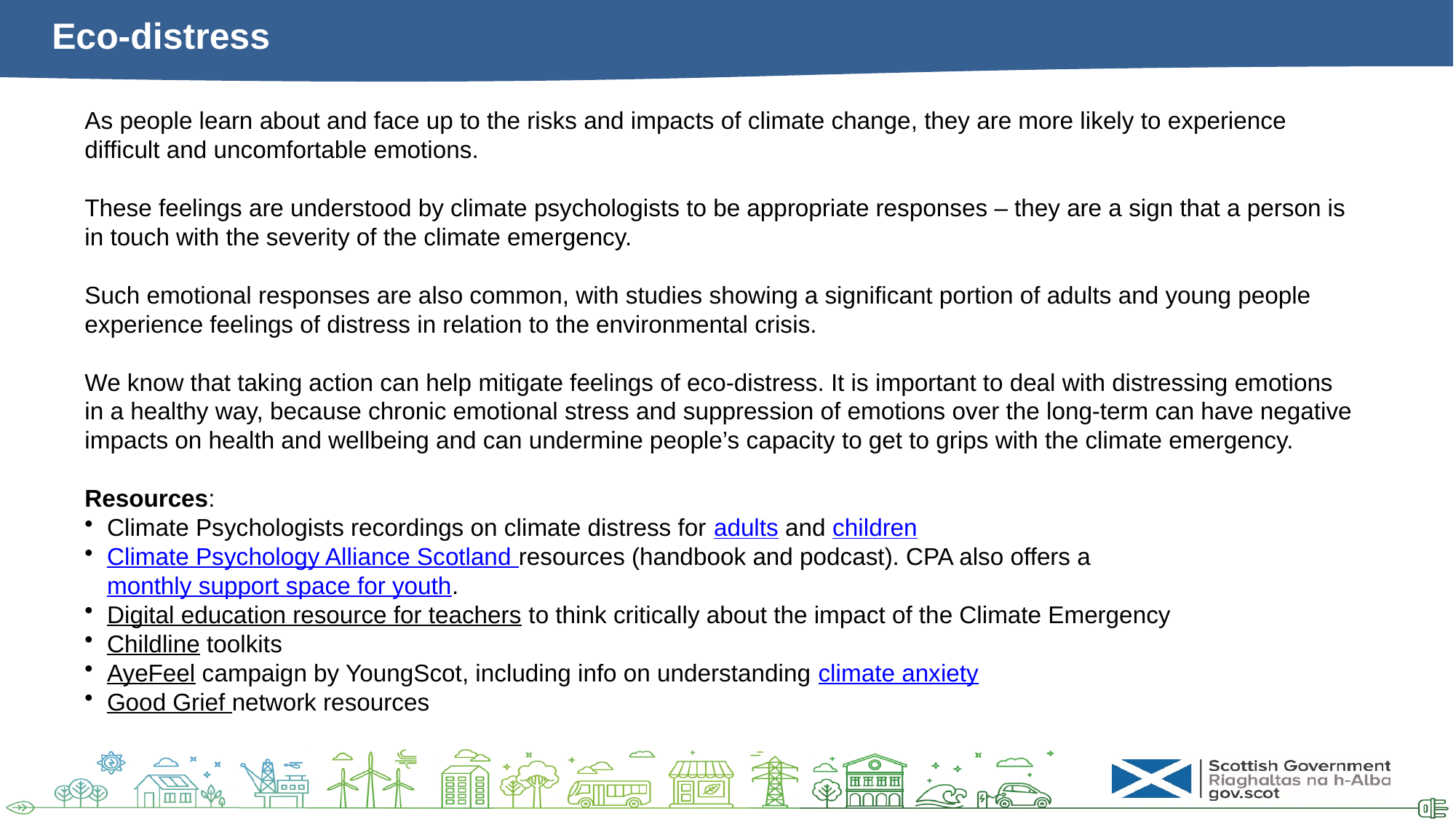

# Eco-distress
As people learn about and face up to the risks and impacts of climate change, they are more likely to experience difficult and uncomfortable emotions.

These feelings are understood by climate psychologists to be appropriate responses – they are a sign that a person is in touch with the severity of the climate emergency.

Such emotional responses are also common, with studies showing a significant portion of adults and young people experience feelings of distress in relation to the environmental crisis.

We know that taking action can help mitigate feelings of eco-distress. It is important to deal with distressing emotions in a healthy way, because chronic emotional stress and suppression of emotions over the long-term can have negative impacts on health and wellbeing and can undermine people’s capacity to get to grips with the climate emergency.

Resources:
Climate Psychologists recordings on climate distress for adults and children
Climate Psychology Alliance Scotland resources (handbook and podcast). CPA also offers a monthly support space for youth.
Digital education resource for teachers to think critically about the impact of the Climate Emergency
Childline toolkits
AyeFeel campaign by YoungScot, including info on understanding climate anxiety
Good Grief network resources